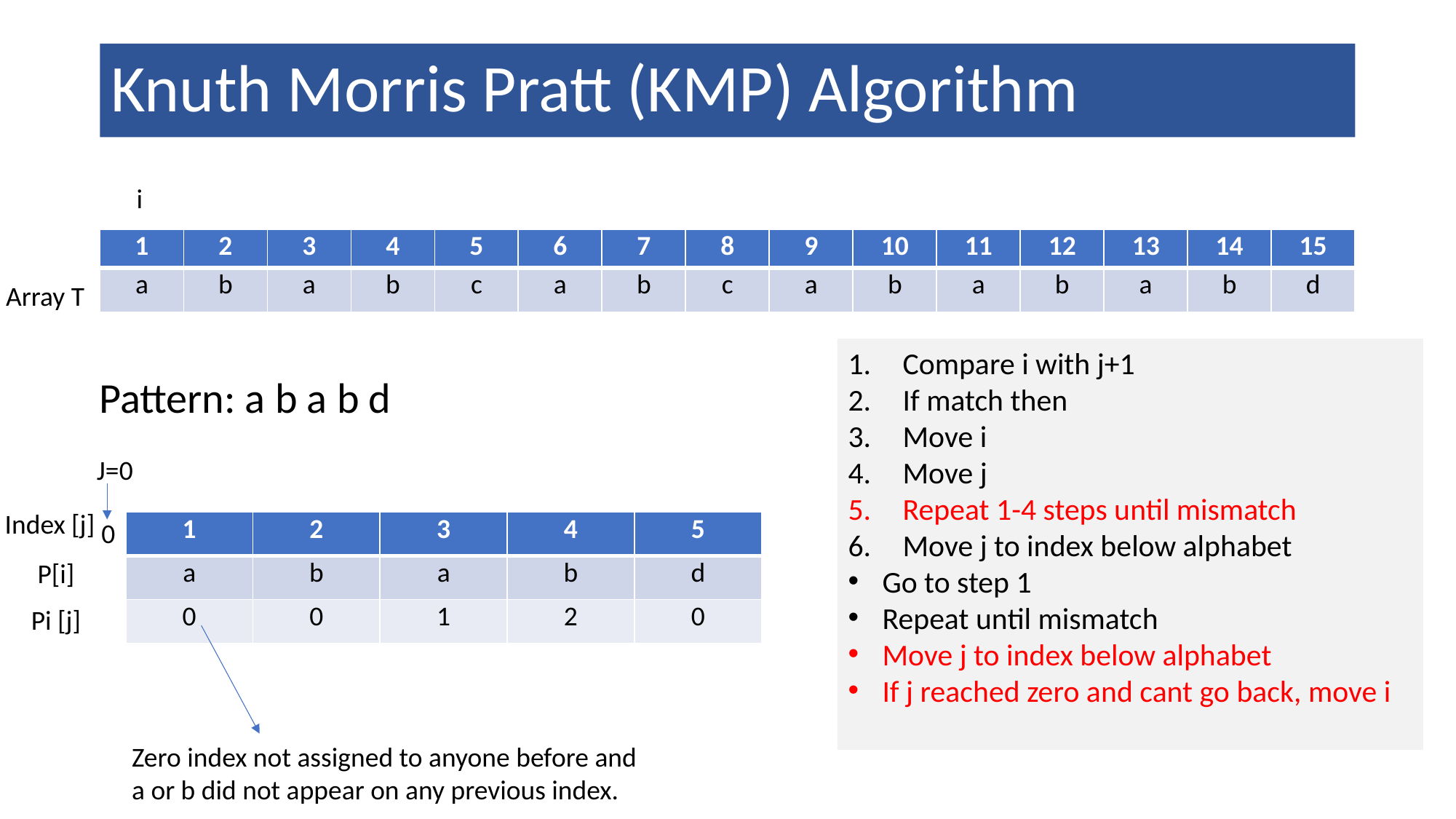

# Knuth Morris Pratt (KMP) Algorithm
i
| 1 | 2 | 3 | 4 | 5 | 6 | 7 | 8 | 9 | 10 | 11 | 12 | 13 | 14 | 15 |
| --- | --- | --- | --- | --- | --- | --- | --- | --- | --- | --- | --- | --- | --- | --- |
| a | b | a | b | c | a | b | c | a | b | a | b | a | b | d |
Array T
Compare i with j+1
If match then
Move i
Move j
Repeat 1-4 steps until mismatch
Move j to index below alphabet
Go to step 1
Repeat until mismatch
Move j to index below alphabet
If j reached zero and cant go back, move i

Pattern: a b a b d
J=0
Index [j]
0
| 1 | 2 | 3 | 4 | 5 |
| --- | --- | --- | --- | --- |
| a | b | a | b | d |
| 0 | 0 | 1 | 2 | 0 |
P[i]
Pi [j]
Zero index not assigned to anyone before and
a or b did not appear on any previous index.